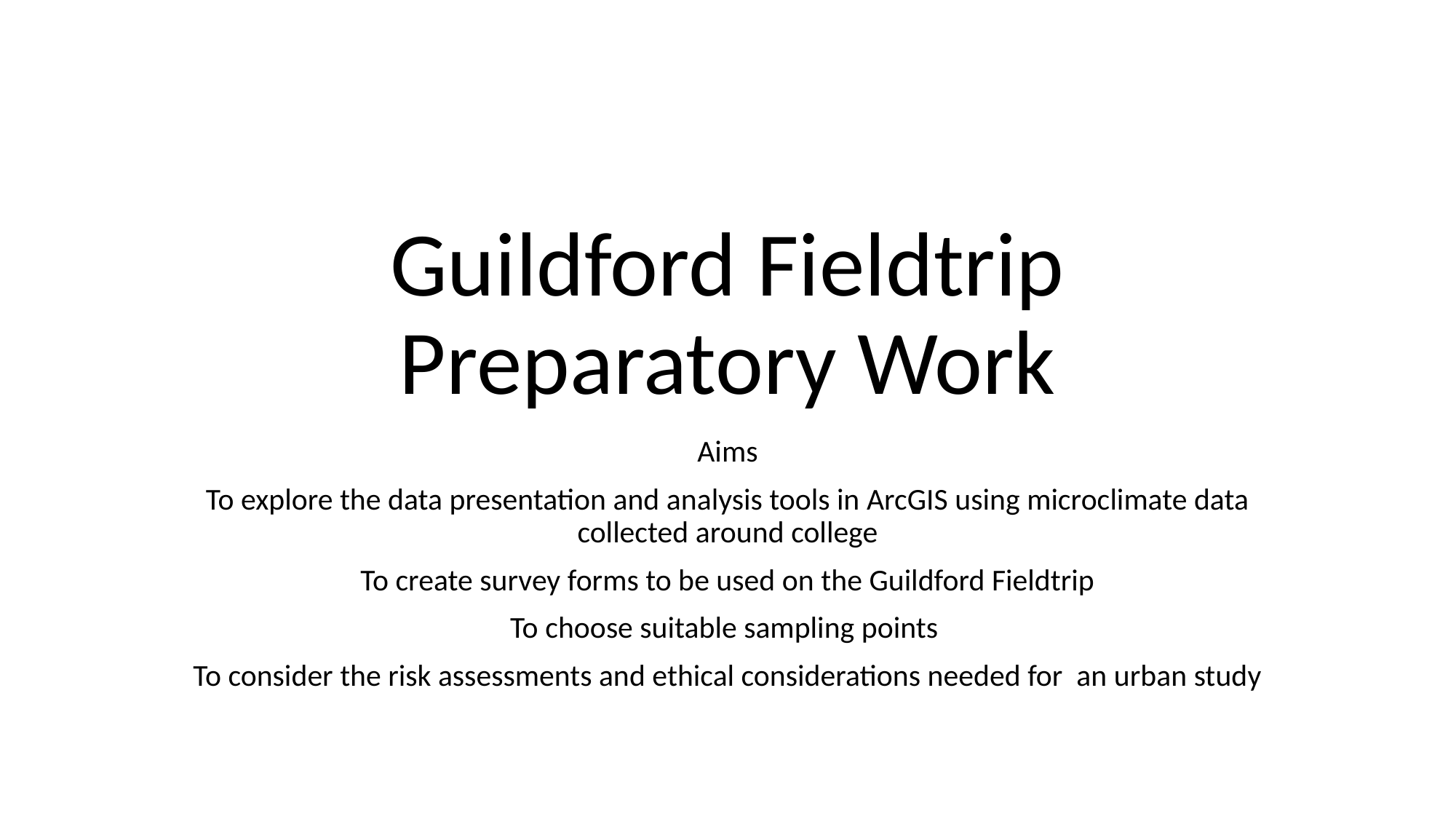

# Guildford Fieldtrip Preparatory Work
Aims
To explore the data presentation and analysis tools in ArcGIS using microclimate data collected around college
To create survey forms to be used on the Guildford Fieldtrip
To choose suitable sampling points
To consider the risk assessments and ethical considerations needed for  an urban study